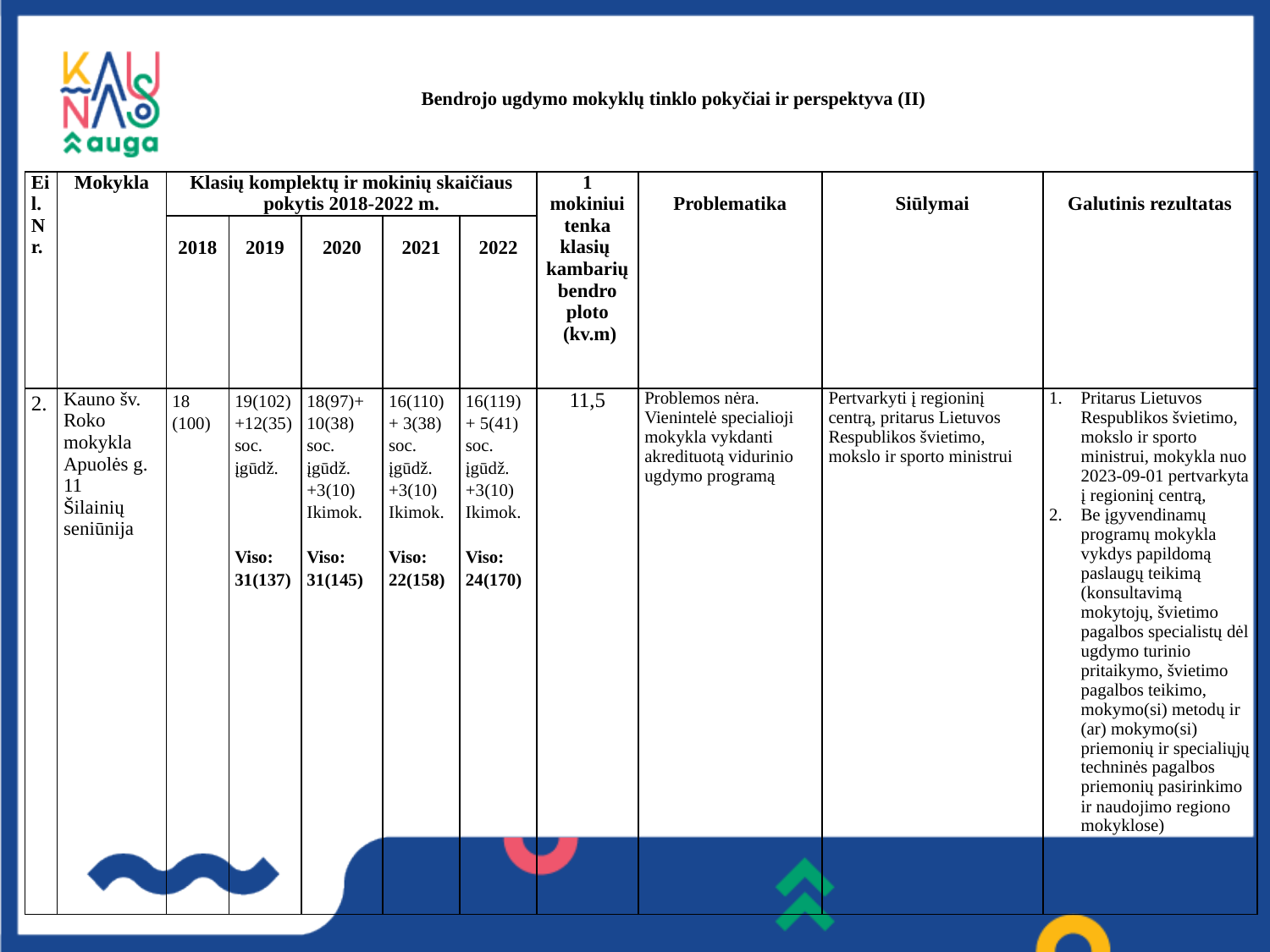

# Bendrojo ugdymo mokyklų tinklo pokyčiai ir perspektyva (II)
| Eil. Nr. | Mokykla | Klasių komplektų ir mokinių skaičiaus pokytis 2018-2022 m. |  |  |  |  | 1 mokiniui tenka klasių kambarių bendro ploto (kv.m) | Problematika | Siūlymai | Galutinis rezultatas |
| --- | --- | --- | --- | --- | --- | --- | --- | --- | --- | --- |
|  |  | 2018 | 2019 | 2020 | 2021 | 2022 |  |  |  |  |
| 2. | Kauno šv. Roko mokykla Apuolės g. 11 Šilainių seniūnija | 18 (100) | 19(102)+12(35) soc. įgūdž. Viso: 31(137) | 18(97)+ 10(38) soc. įgūdž. +3(10) Ikimok. Viso: 31(145) | 16(110)+ 3(38) soc. įgūdž. +3(10) Ikimok. Viso: 22(158) | 16(119)+ 5(41) soc. įgūdž. +3(10) Ikimok. Viso: 24(170) | 11,5 | Problemos nėra. Vienintelė specialioji mokykla vykdanti akredituotą vidurinio ugdymo programą | Pertvarkyti į regioninį centrą, pritarus Lietuvos Respublikos švietimo, mokslo ir sporto ministrui | Pritarus Lietuvos Respublikos švietimo, mokslo ir sporto ministrui, mokykla nuo 2023-09-01 pertvarkyta į regioninį centrą, Be įgyvendinamų programų mokykla vykdys papildomą paslaugų teikimą (konsultavimą mokytojų, švietimo pagalbos specialistų dėl ugdymo turinio pritaikymo, švietimo pagalbos teikimo, mokymo(si) metodų ir (ar) mokymo(si) priemonių ir specialiųjų techninės pagalbos priemonių pasirinkimo ir naudojimo regiono mokyklose) |